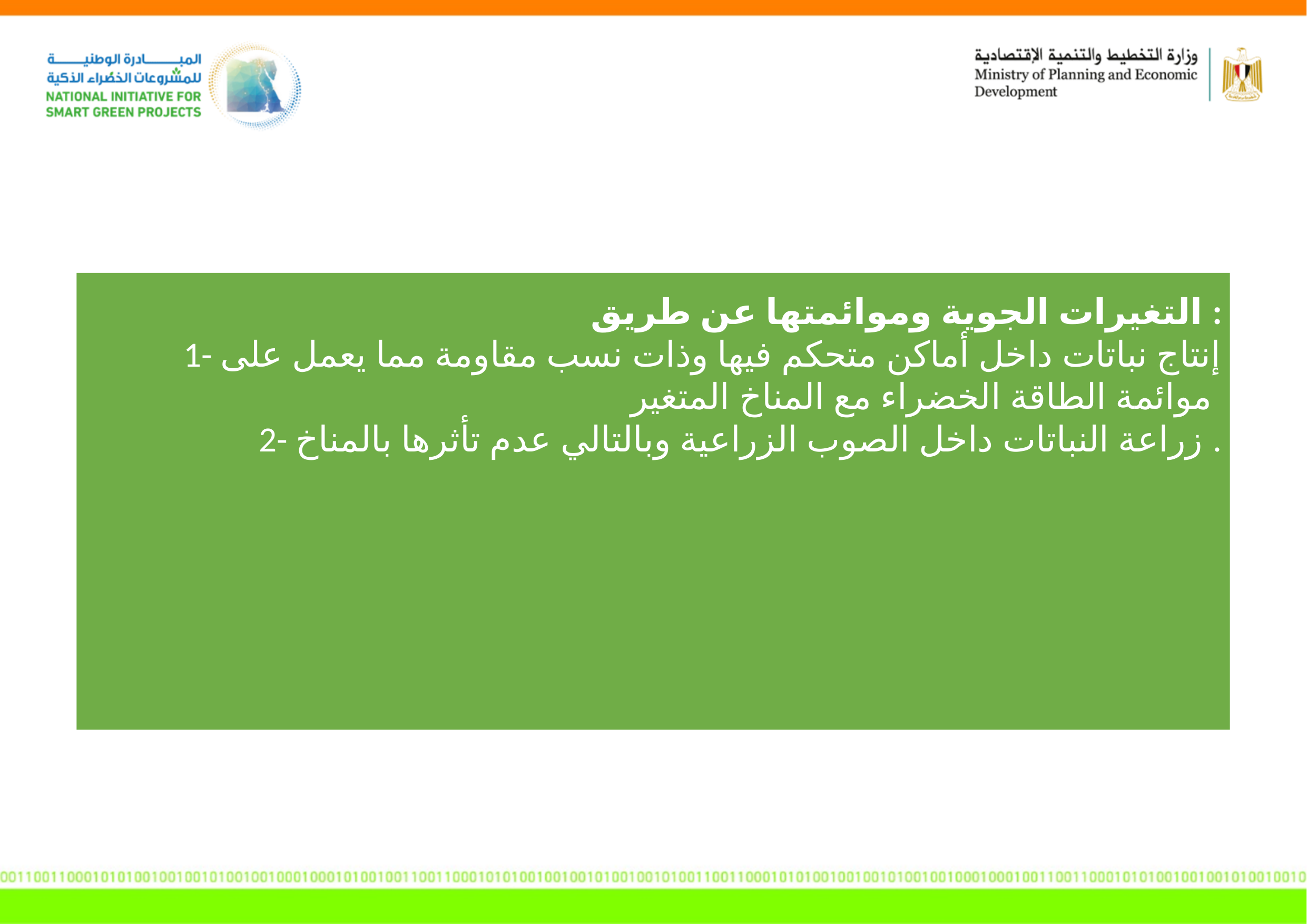

التغيرات الجوية وموائمتها عن طريق :
1- إنتاج نباتات داخل أماكن متحكم فيها وذات نسب مقاومة مما يعمل على موائمة الطاقة الخضراء مع المناخ المتغير
2- زراعة النباتات داخل الصوب الزراعية وبالتالي عدم تأثرها بالمناخ .